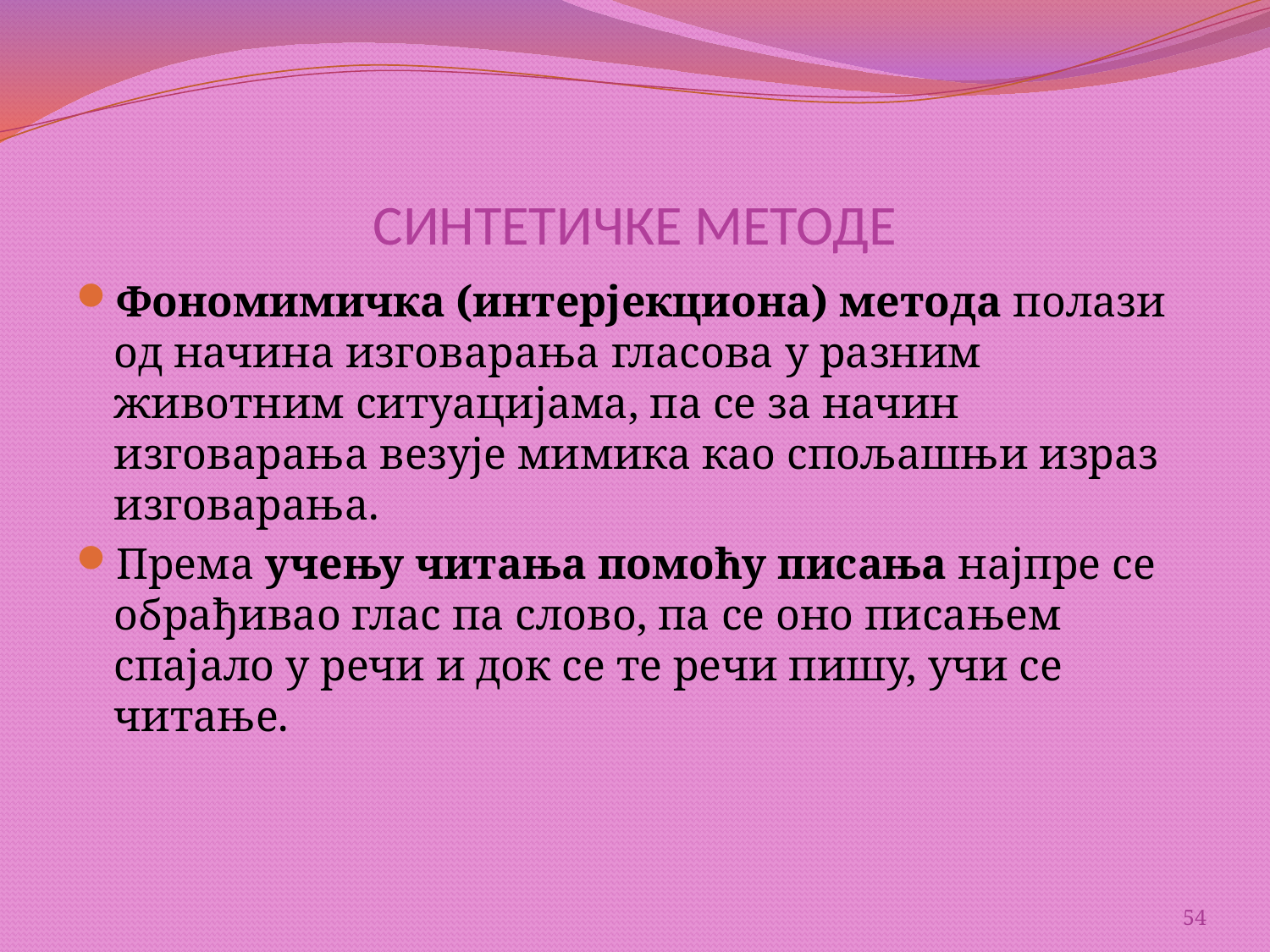

# СИНТЕТИЧКЕ МЕТОДЕ
Фономимичка (интерјекциона) метода полази од начина изговарања гласова у разним животним ситуацијама, па се за начин изговарања везује мимика као спољашњи израз изговарања.
Према учењу читања помоћу писања најпре се обрађивао глас па слово, па се оно писањем спајало у речи и док се те речи пишу, учи се читање.

54